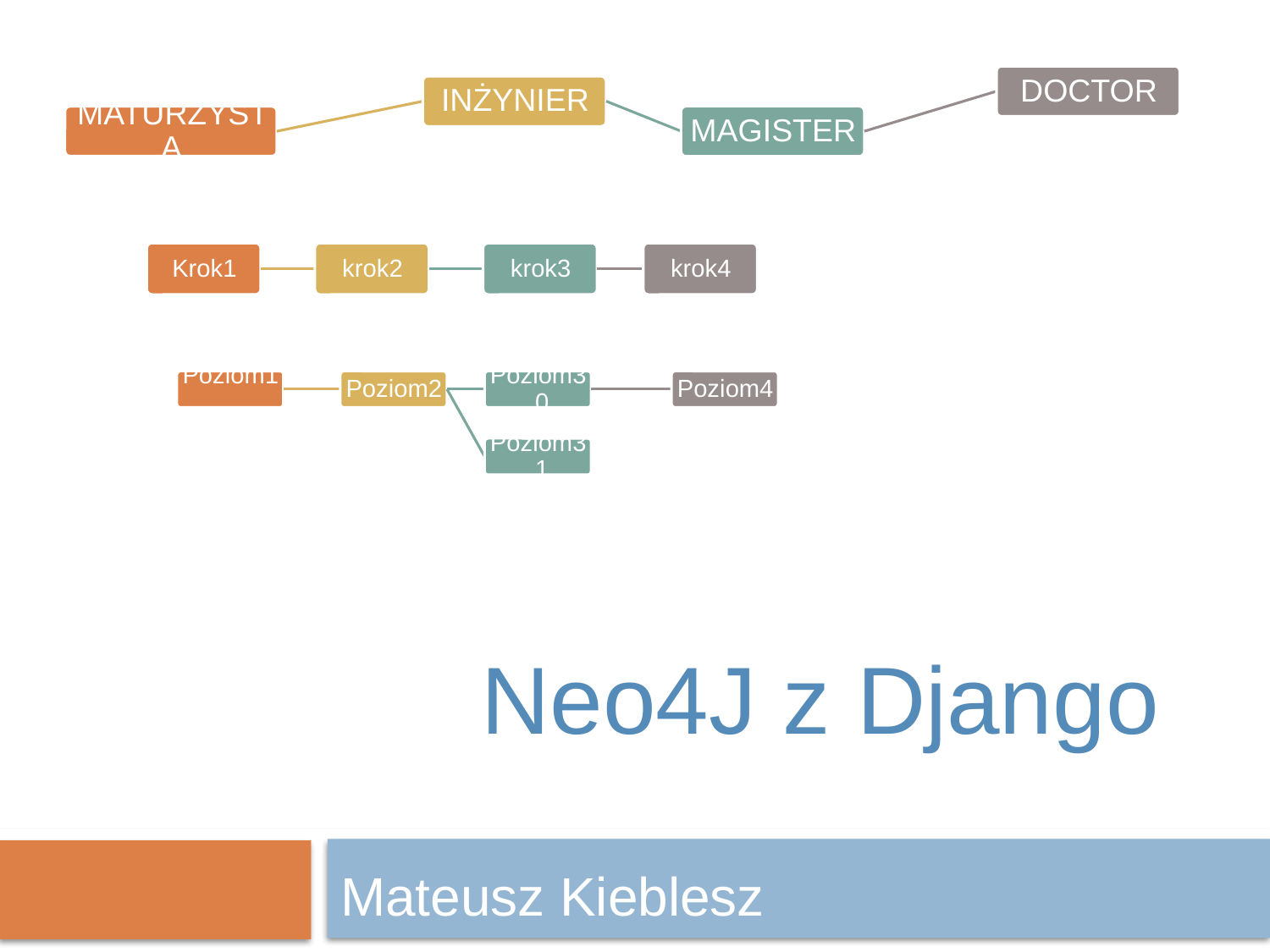

MATURZYSTA

INŻYNIER

MAGISTER

DOCTOR
Krok1

krok2

krok3

krok4
Poziom1

Poziom2

Poziom3.1

Poziom3.0

Poziom4
# Neo4J z Django

Mateusz Kieblesz